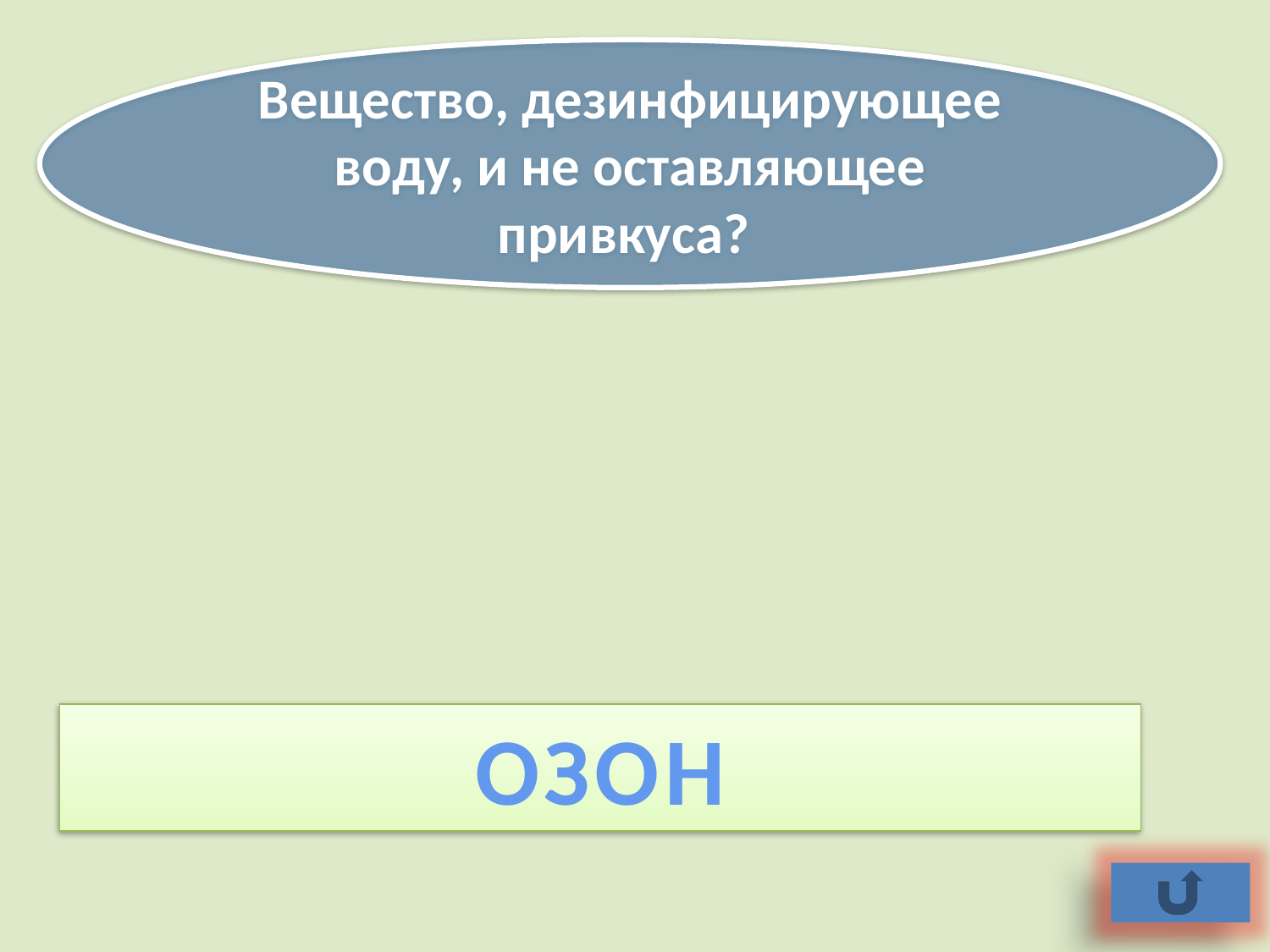

Вещество, дезинфицирующее воду, и не оставляющее привкуса?
ОЗОН